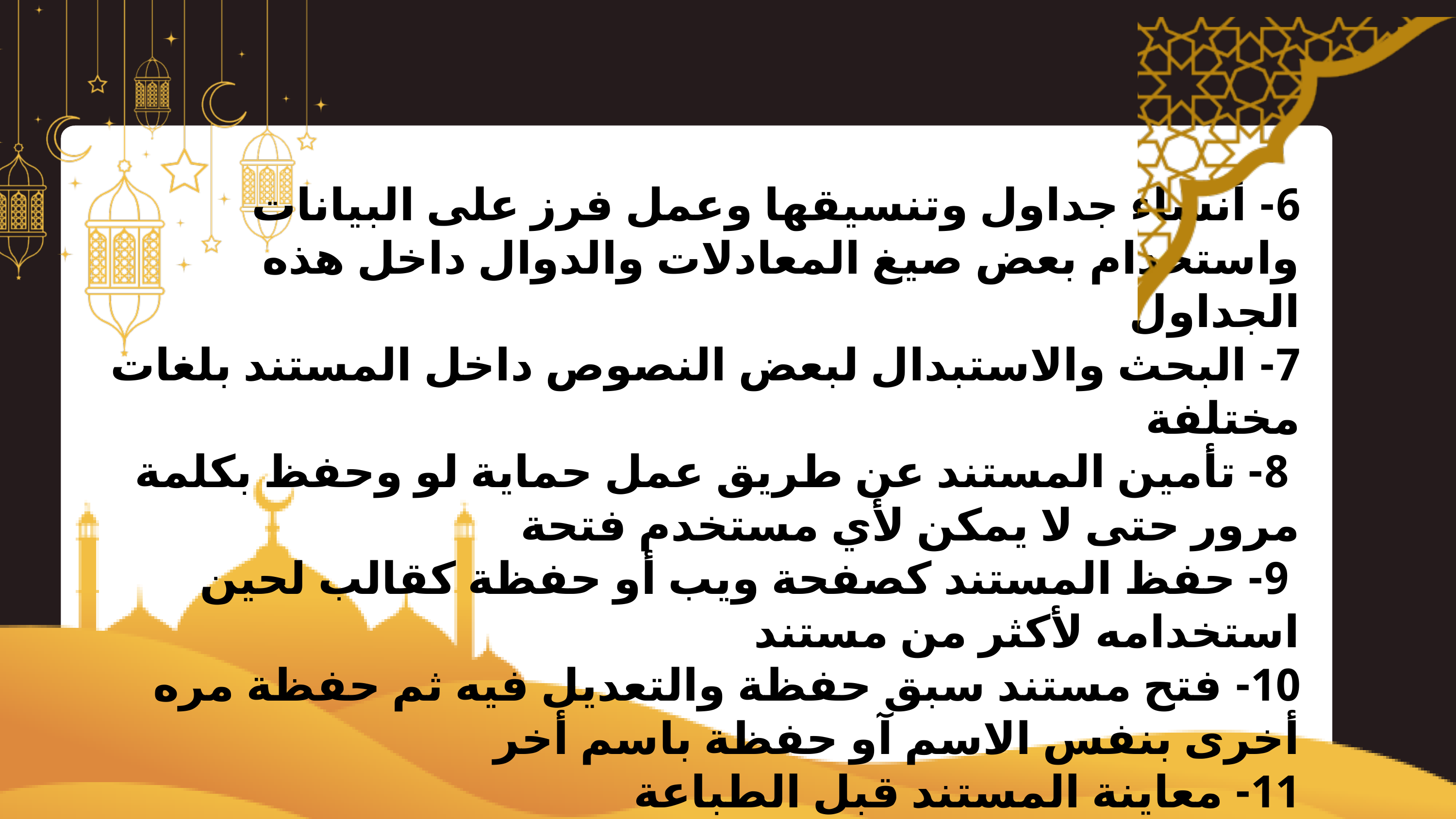

6- أنشاء جداول وتنسيقها وعمل فرز على البيانات واستخدام بعض صيغ المعادلات والدوال داخل هذه الجداول
7- البحث والاستبدال لبعض النصوص داخل المستند بلغات مختلفة
 8- تأمين المستند عن طريق عمل حماية لو وحفظ بكلمة مرور حتى لا يمكن لأي مستخدم فتحة
 9- حفظ المستند كصفحة ويب أو حفظة كقالب لحين استخدامه لأكثر من مستند
10- فتح مستند سبق حفظة والتعديل فيه ثم حفظة مره أخرى بنفس الاسم آو حفظة باسم أخر
11- معاينة المستند قبل الطباعة
12- التعرف على خصائص ملف المستند مثل اسم الملف وتاريخ الإنشاء وتاريخ التعديل
13- أدراج فهرس المحتويات وفهرس الرسومات التوضيحية
14- أدراج المراجع وأدارتها
.